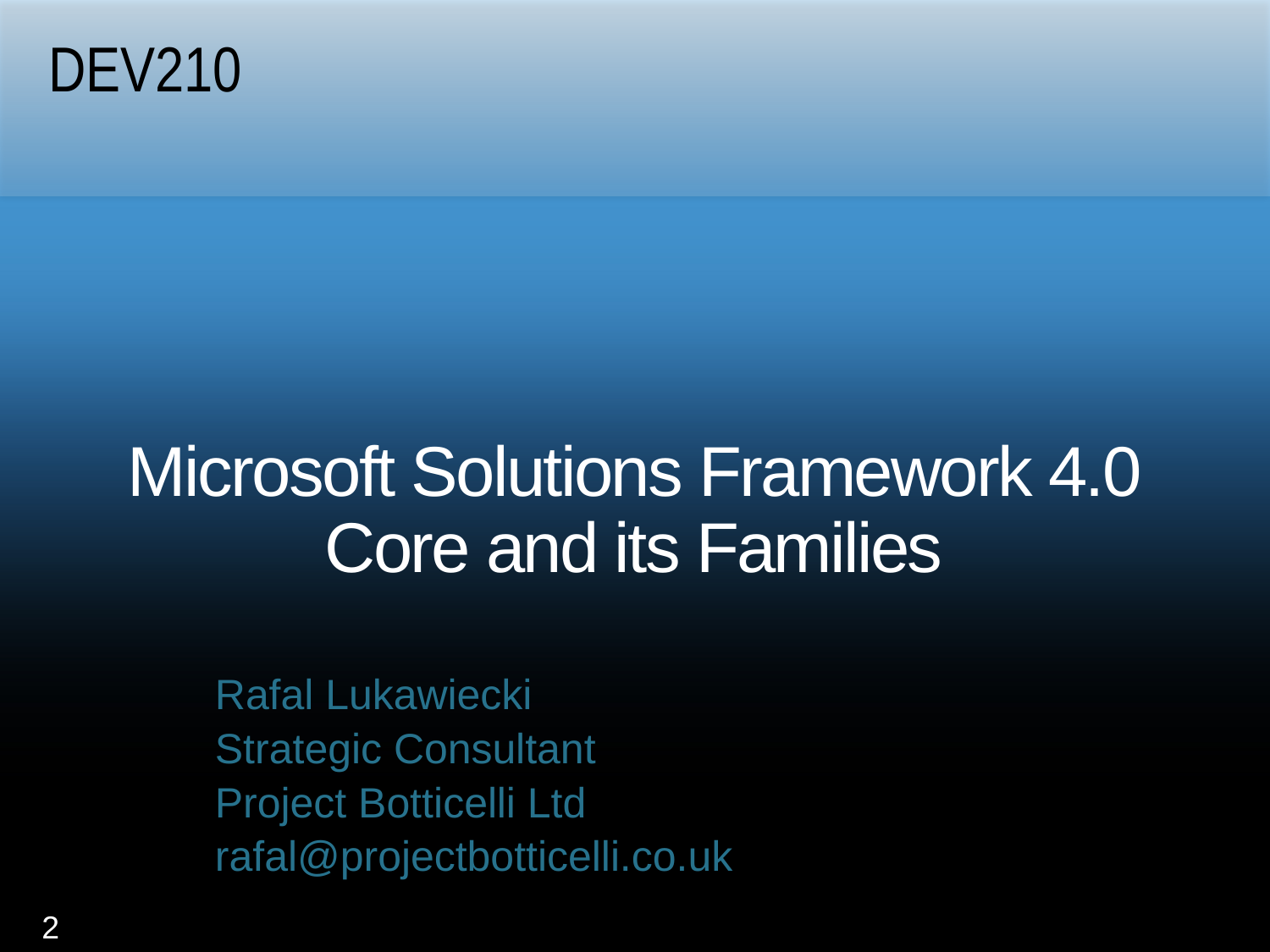

DEV210
# Microsoft Solutions Framework 4.0 Core and its Families
Rafal Lukawiecki
Strategic Consultant
Project Botticelli Ltd
rafal@projectbotticelli.co.uk